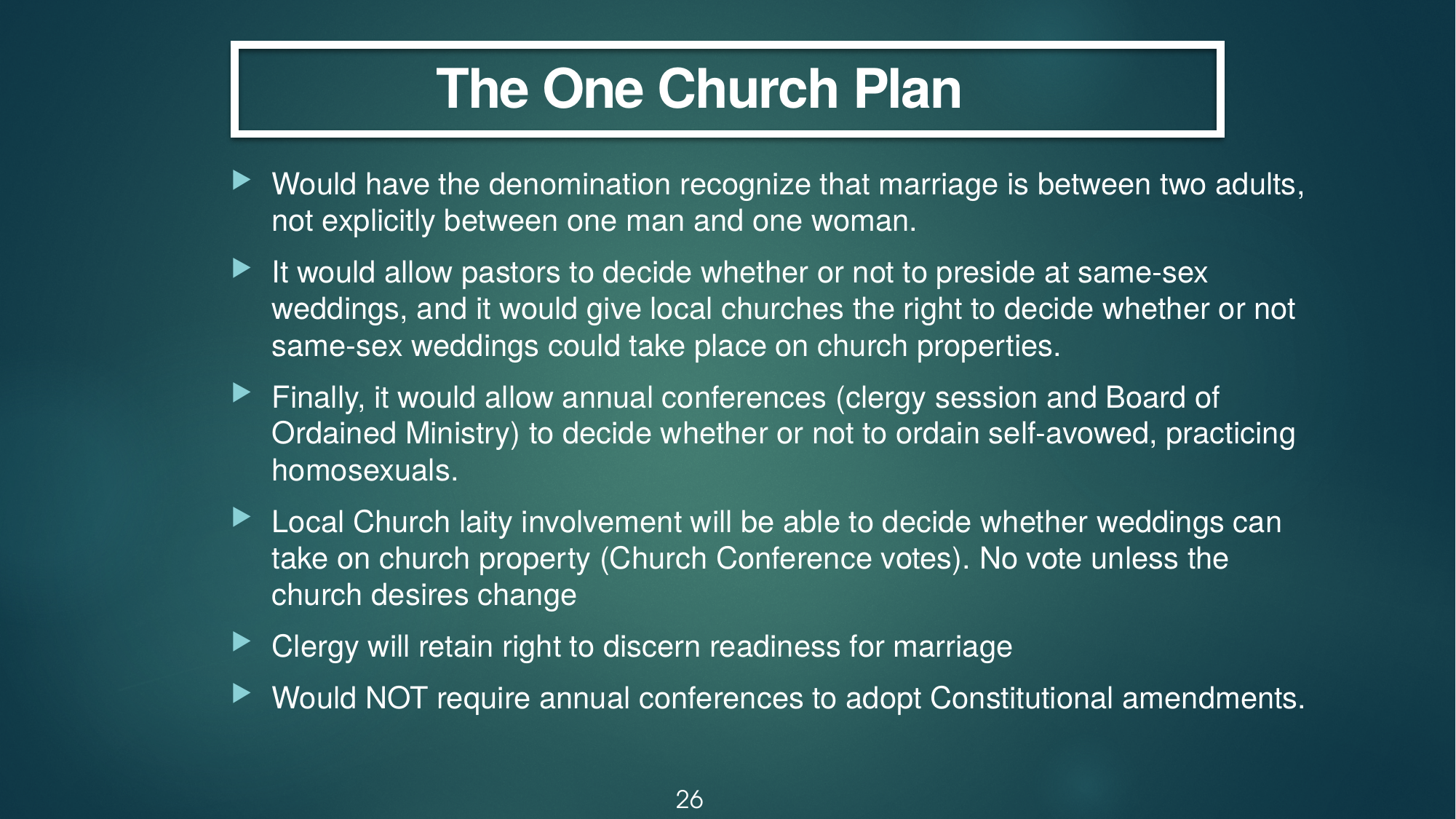

The One Church Plan
Would have the denomination recognize that marriage is between two adults, not explicitly between one man and one woman.
It would allow pastors to decide whether or not to preside at same-sex weddings, and it would give local churches the right to decide whether or not same-sex weddings could take place on church properties.
Finally, it would allow annual conferences (clergy session and Board of Ordained Ministry) to decide whether or not to ordain self-avowed, practicing homosexuals.
Local Church laity involvement will be able to decide whether weddings can take on church property (Church Conference votes). No vote unless the church desires change
Clergy will retain right to discern readiness for marriage
Would NOT require annual conferences to adopt Constitutional amendments.

26